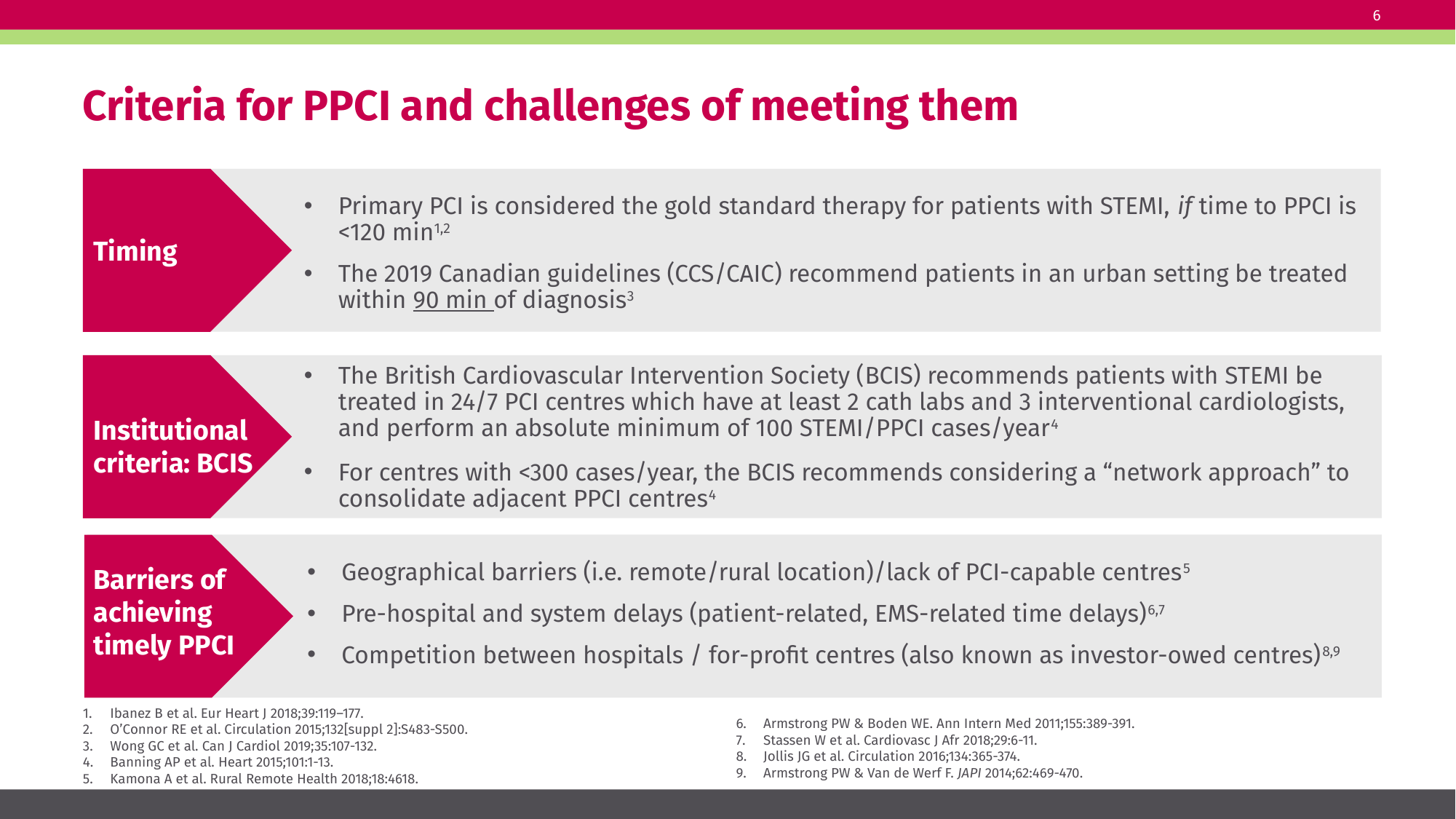

6
# Criteria for PPCI and challenges of meeting them
Primary PCI is considered the gold standard therapy for patients with STEMI, if time to PPCI is <120 min1,2
The 2019 Canadian guidelines (CCS/CAIC) recommend patients in an urban setting be treated within 90 min of diagnosis3
Timing
The British Cardiovascular Intervention Society (BCIS) recommends patients with STEMI be treated in 24/7 PCI centres which have at least 2 cath labs and 3 interventional cardiologists, and perform an absolute minimum of 100 STEMI/PPCI cases/year4
For centres with <300 cases/year, the BCIS recommends considering a “network approach” to consolidate adjacent PPCI centres4
Institutional criteria: BCIS
Geographical barriers (i.e. remote/rural location)/lack of PCI-capable centres5
Pre-hospital and system delays (patient-related, EMS-related time delays)6,7
Competition between hospitals / for-profit centres (also known as investor-owed centres)8,9
Barriers of achieving timely PPCI
Ibanez B et al. Eur Heart J 2018;39:119–177.
O’Connor RE et al. Circulation 2015;132[suppl 2]:S483-S500.
Wong GC et al. Can J Cardiol 2019;35:107-132.
Banning AP et al. Heart 2015;101:1-13.
Kamona A et al. Rural Remote Health 2018;18:4618.
Armstrong PW & Boden WE. Ann Intern Med 2011;155:389-391.
Stassen W et al. Cardiovasc J Afr 2018;29:6-11.
Jollis JG et al. Circulation 2016;134:365-374.
Armstrong PW & Van de Werf F. JAPI 2014;62:469-470.